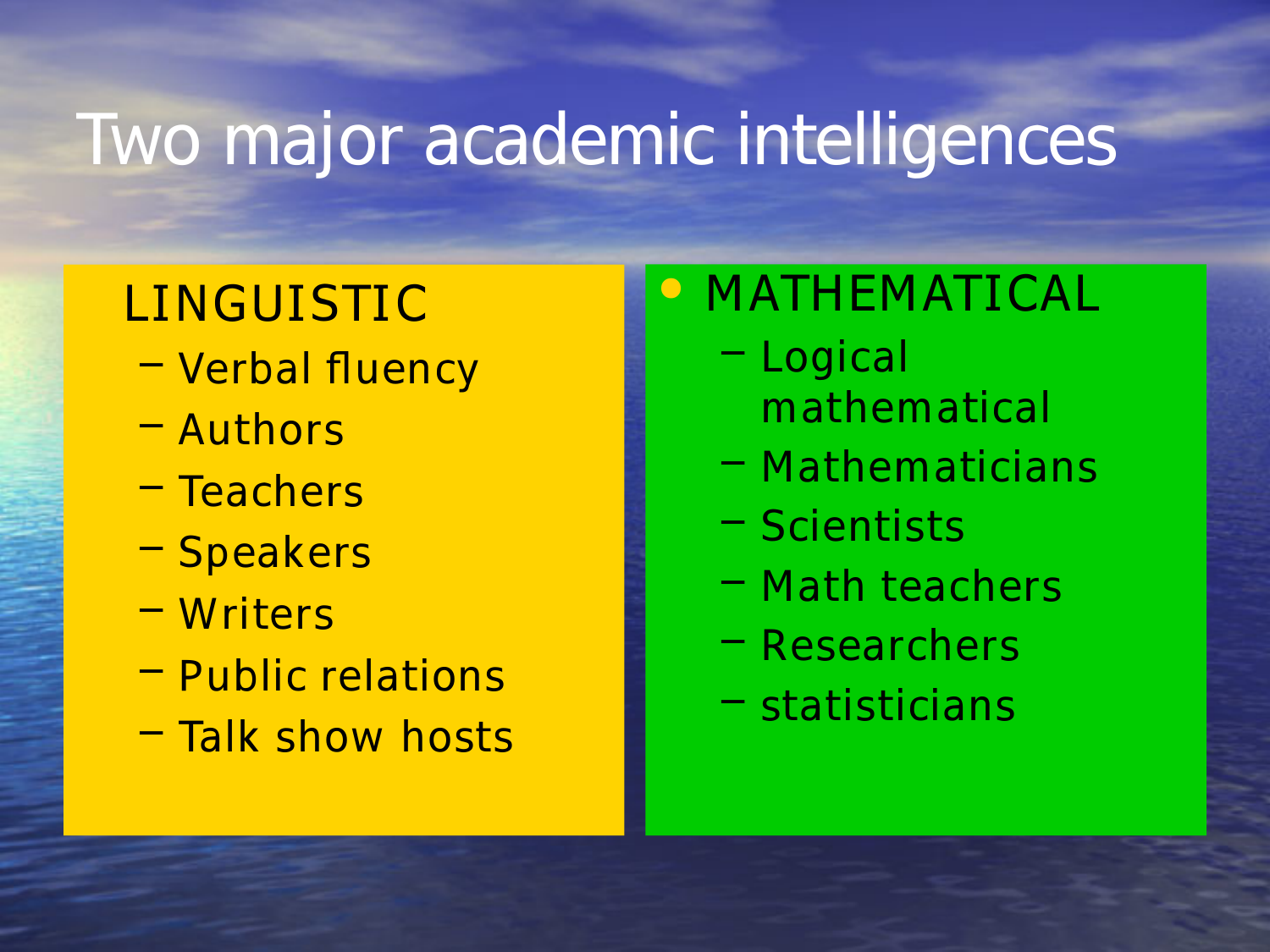

# Two major academic intelligences
LINGUISTIC
Verbal fluency
Authors
Teachers
Speakers
Writers
Public relations
Talk show hosts

MATHEMATICAL
Logical mathematical
Mathematicians
Scientists
Math teachers
Researchers
statisticians